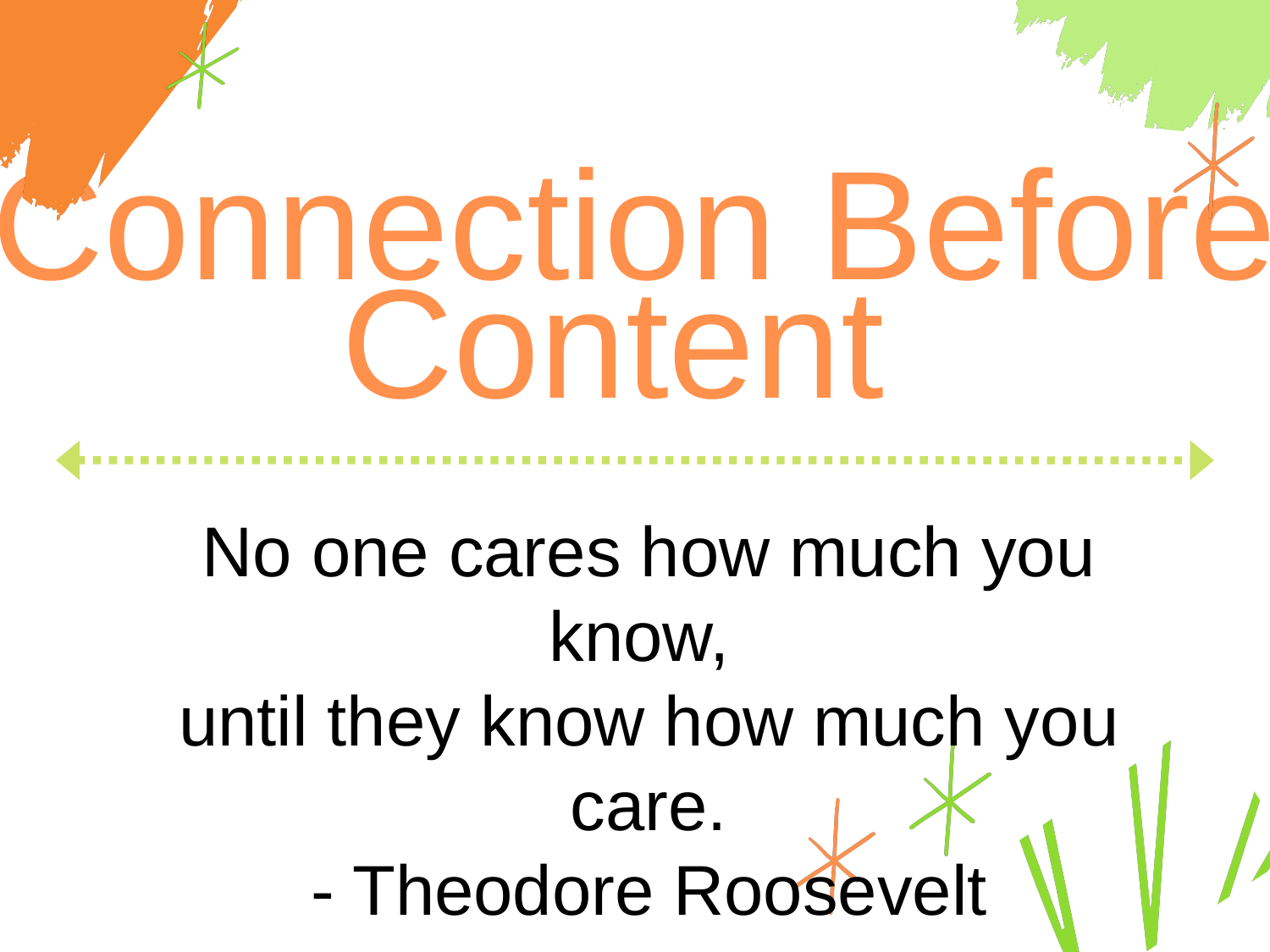

Connection Before Content

No one cares how much you know,
until they know how much you care.
- Theodore Roosevelt